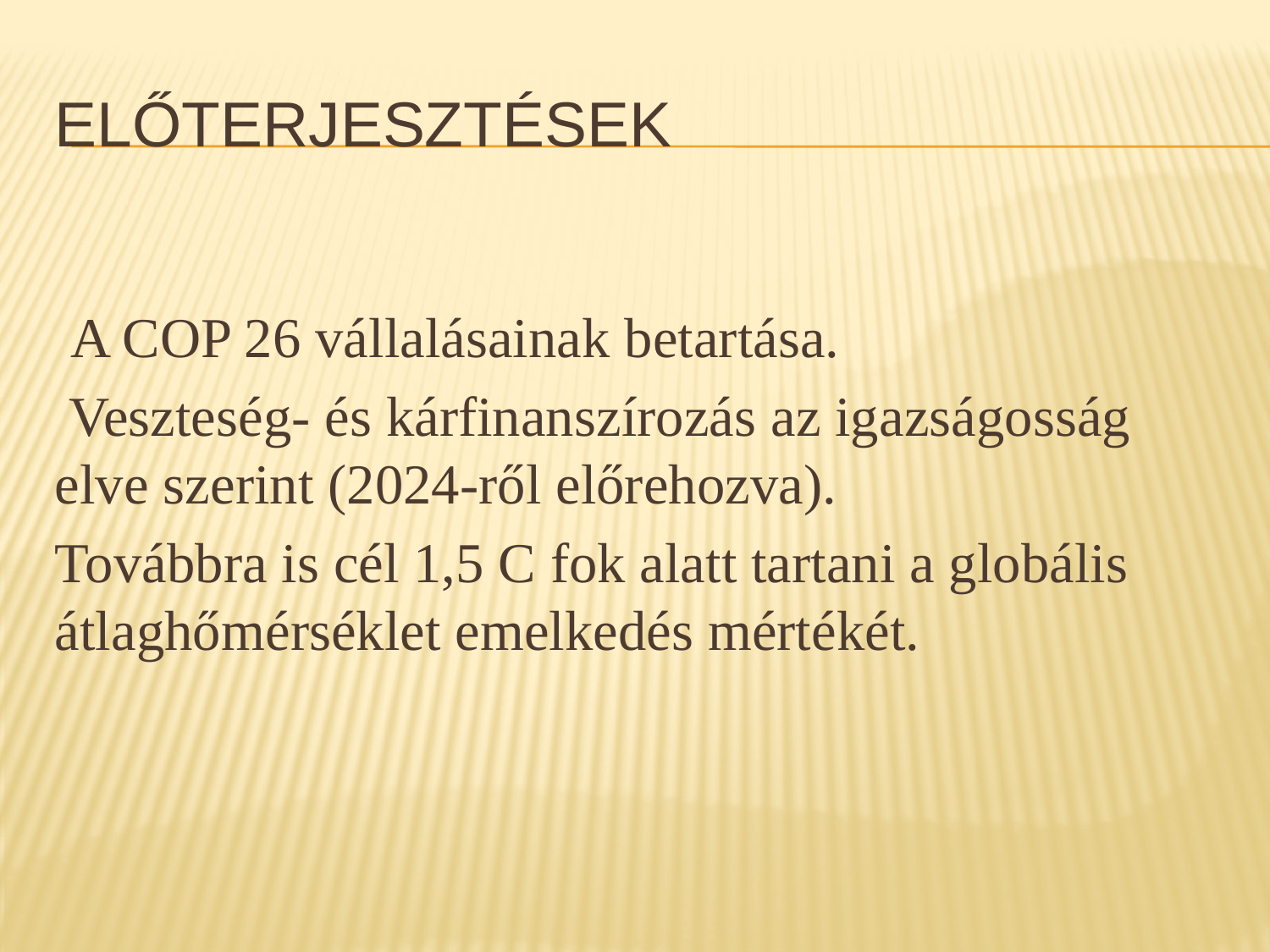

# Előterjesztések

 A COP 26 vállalásainak betartása.
 Veszteség- és kárfinanszírozás az igazságosság   elve szerint (2024-ről előrehozva).
Továbbra is cél 1,5 C fok alatt tartani a globális átlaghőmérséklet emelkedés mértékét.